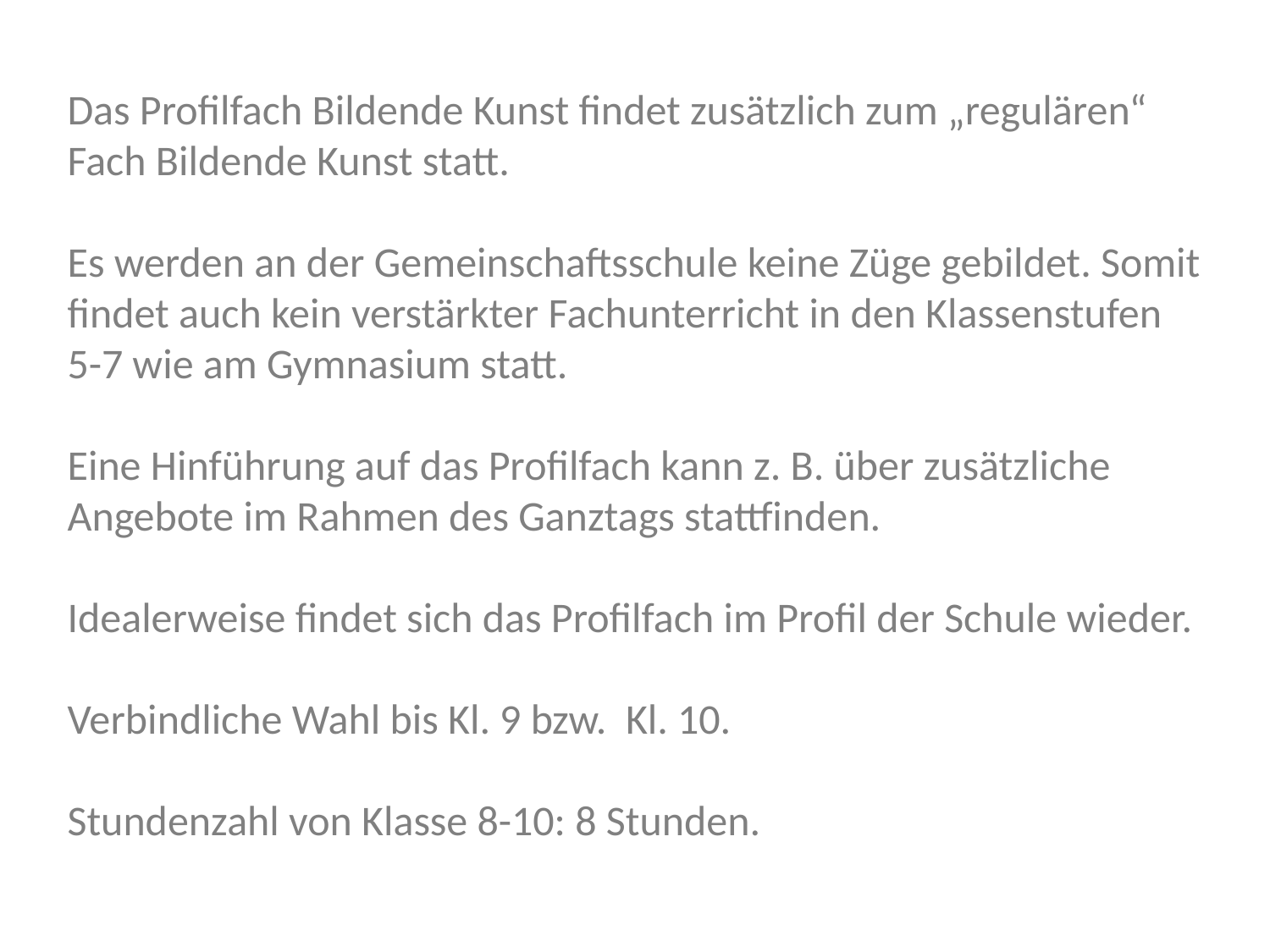

Das Profilfach Bildende Kunst findet zusätzlich zum „regulären“ Fach Bildende Kunst statt.

Es werden an der Gemeinschaftsschule keine Züge gebildet. Somit findet auch kein verstärkter Fachunterricht in den Klassenstufen 5-7 wie am Gymnasium statt.

Eine Hinführung auf das Profilfach kann z. B. über zusätzliche Angebote im Rahmen des Ganztags stattfinden.

Idealerweise findet sich das Profilfach im Profil der Schule wieder.

Verbindliche Wahl bis Kl. 9 bzw.  Kl. 10.

Stundenzahl von Klasse 8-10: 8 Stunden.